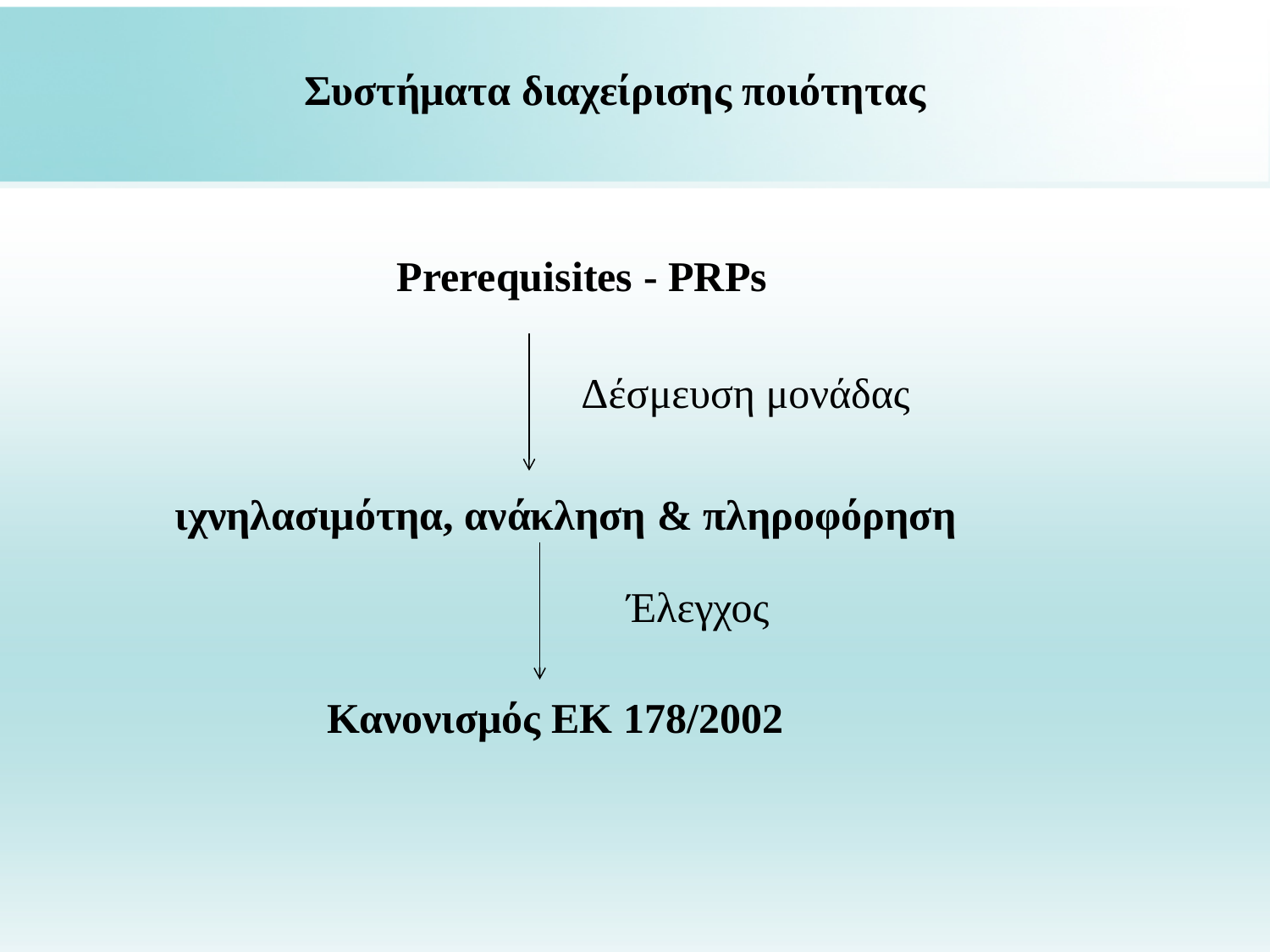

Συστήματα διαχείρισης ποιότητας
Prerequisites - PRPs
Δέσμευση μονάδας
ιχνηλασιμότηα, ανάκληση & πληροφόρηση
Έλεγχος
Κανονισμός ΕΚ 178/2002